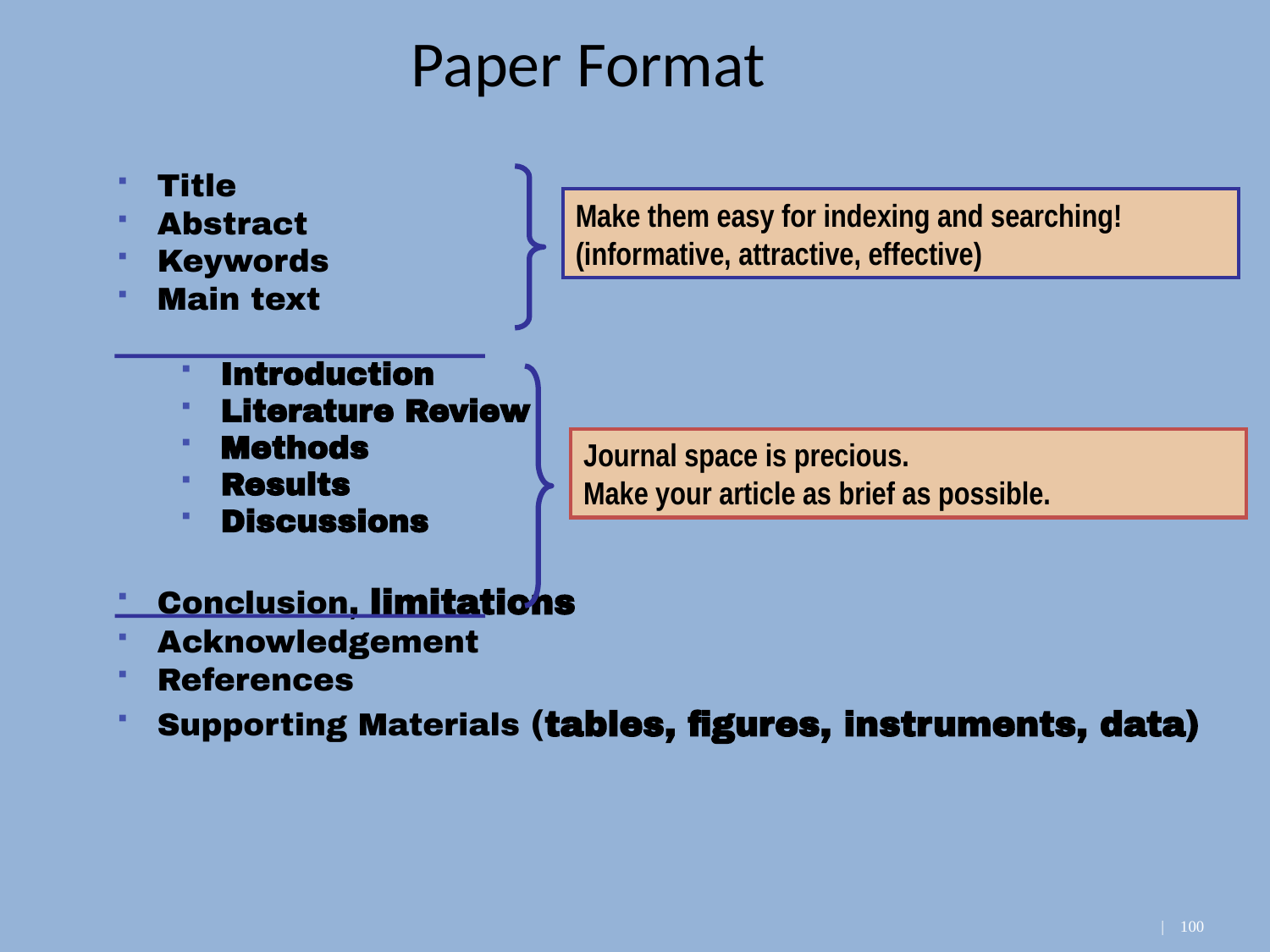

# Paper Format
Title
Abstract
Keywords
Main text

Introduction
Literature Review
Methods
Results
Discussions

Conclusion, limitations
Acknowledgement
References
Supporting Materials (tables, figures, instruments, data)

Make them easy for indexing and searching! (informative, attractive, effective)

Journal space is precious.
Make your article as brief as possible.

|    100